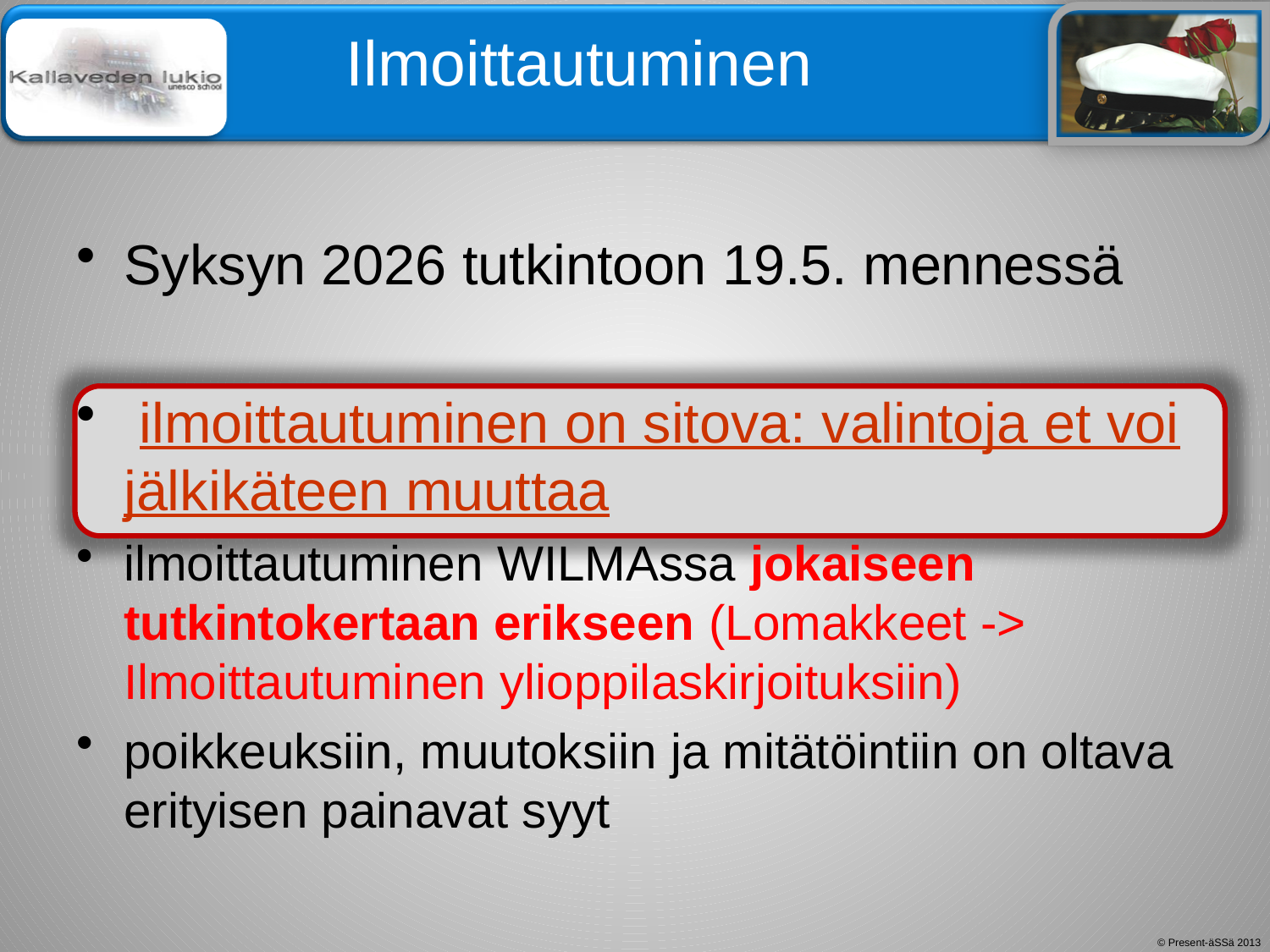

# Ilmoittautuminen
Syksyn 2026 tutkintoon 19.5. mennessä

 ilmoittautuminen on sitova: valintoja et voi jälkikäteen muuttaa
ilmoittautuminen WILMAssa jokaiseen tutkintokertaan erikseen (Lomakkeet -> Ilmoittautuminen ylioppilaskirjoituksiin)
poikkeuksiin, muutoksiin ja mitätöintiin on oltava erityisen painavat syyt